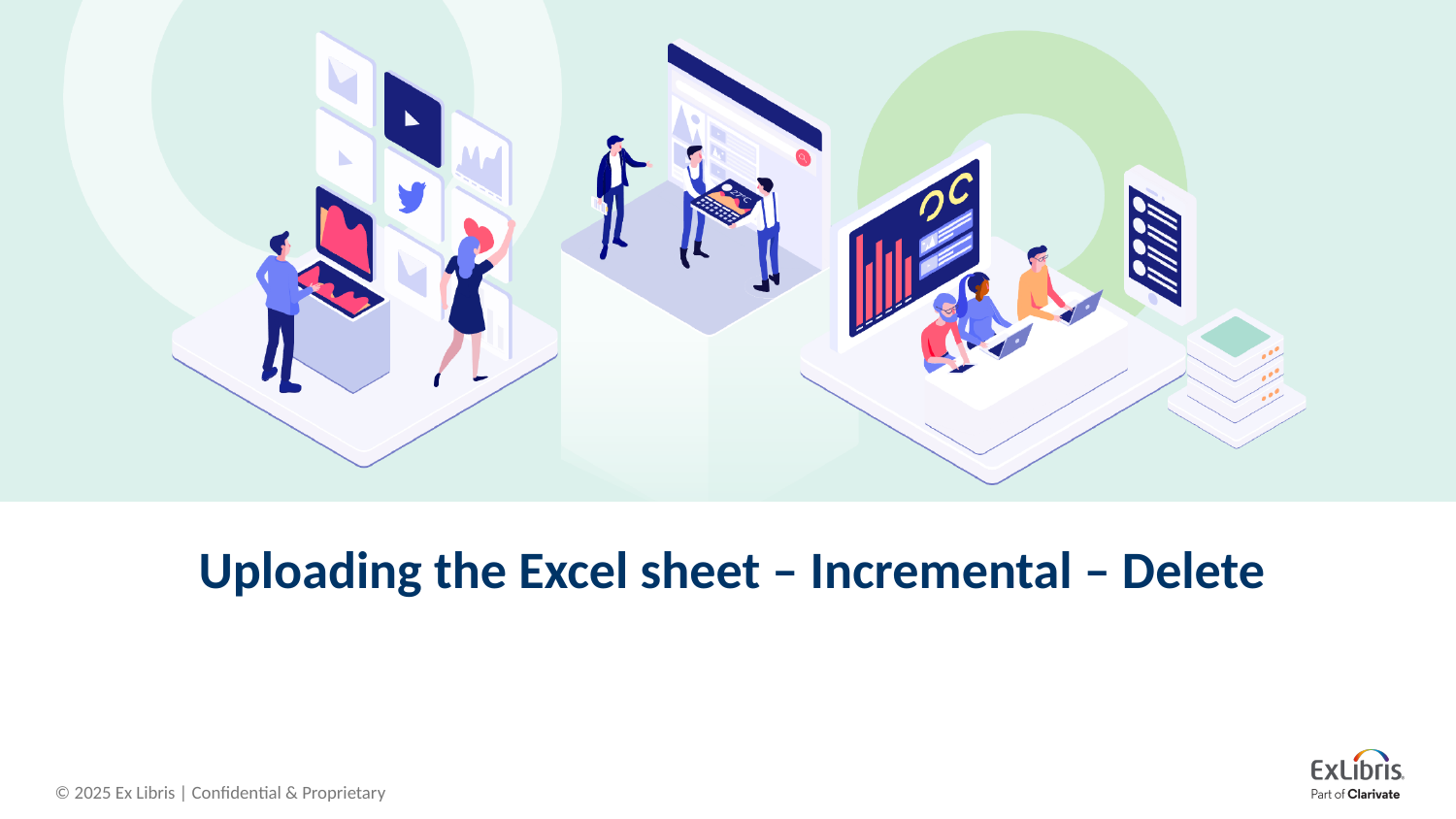

# Uploading the Excel sheet – Incremental – Delete